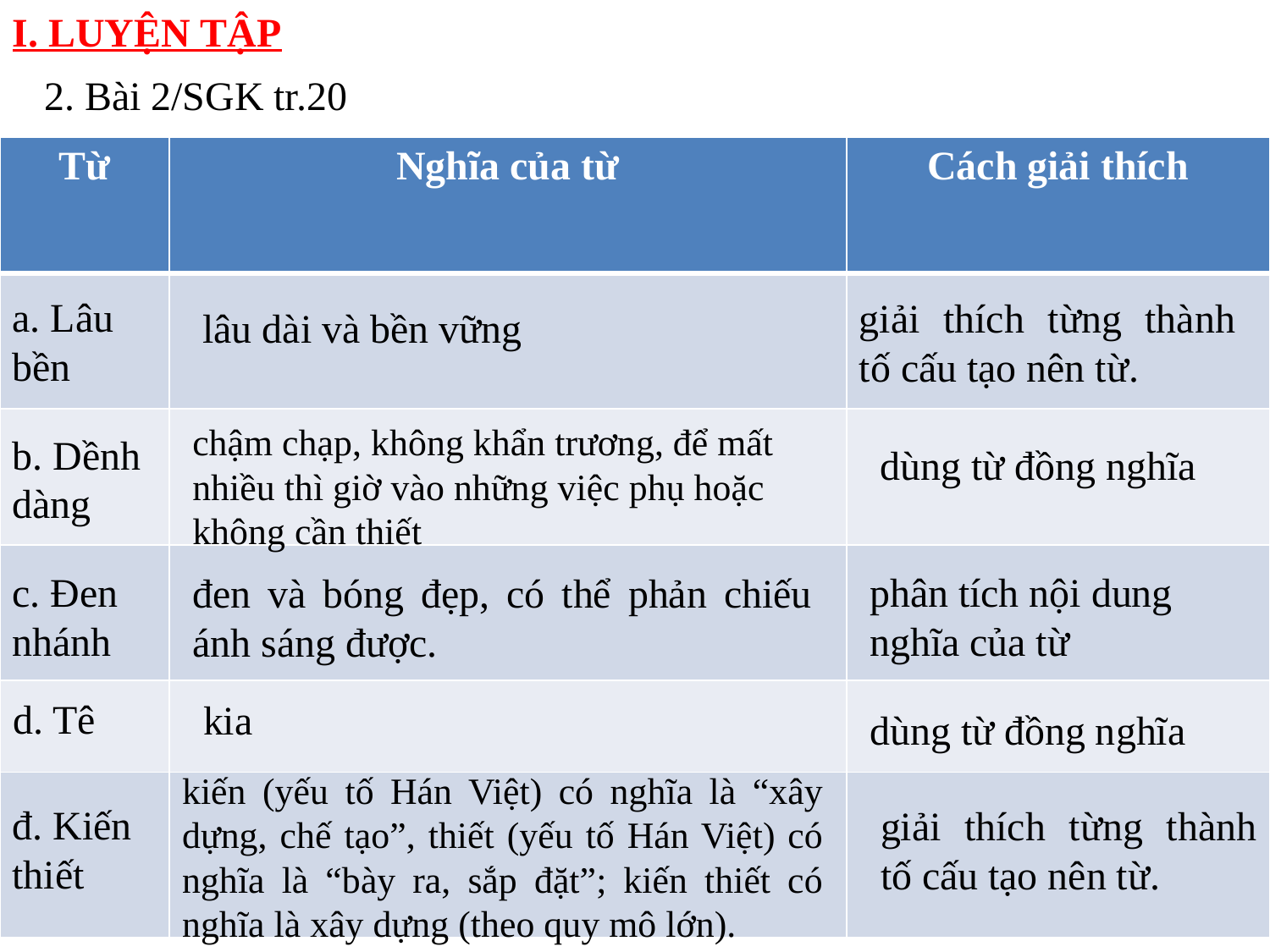

I. LUYỆN TẬP
2. Bài 2/SGK tr.20
| Từ | Nghĩa của từ | Cách giải thích |
| --- | --- | --- |
|  |  |  |
|  |  |  |
|  |  |  |
|  |  |  |
|  |  |  |
a. Lâu bền
giải thích từng thành tố cấu tạo nên từ.
 lâu dài và bền vững
chậm chạp, không khẩn trương, để mất nhiều thì giờ vào những việc phụ hoặc không cần thiết
b. Dềnh dàng
dùng từ đồng nghĩa
c. Đen nhánh
đen và bóng đẹp, có thể phản chiếu ánh sáng được.
phân tích nội dung nghĩa của từ
d. Tê
kia
dùng từ đồng nghĩa
kiến (yếu tố Hán Việt) có nghĩa là “xây dựng, chế tạo”, thiết (yếu tố Hán Việt) có nghĩa là “bày ra, sắp đặt”; kiến thiết có nghĩa là xây dựng (theo quy mô lớn).
đ. Kiến thiết
giải thích từng thành tố cấu tạo nên từ.